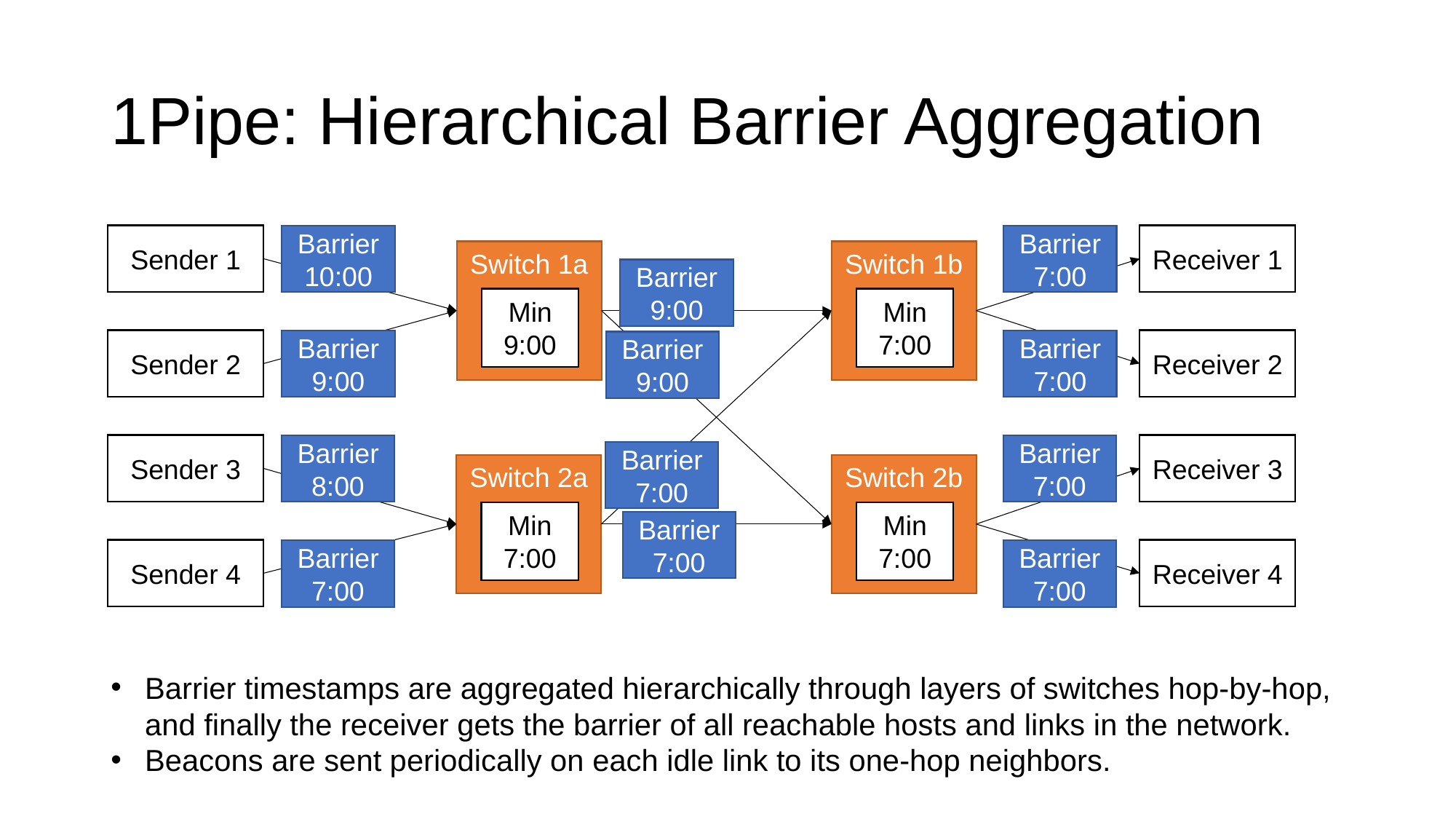

# 1Pipe: Hierarchical Barrier Aggregation
Sender 1
Receiver 1
Barrier 10:00
Barrier 7:00
Switch 1a
Switch 1b
Barrier 9:00
Min
9:00
Min
7:00
Sender 2
Receiver 2
Barrier 9:00
Barrier 7:00
Barrier 9:00
Sender 3
Receiver 3
Barrier 8:00
Barrier 7:00
Barrier 7:00
Switch 2a
Switch 2b
Min
7:00
Min
7:00
Barrier 7:00
Sender 4
Receiver 4
Barrier 7:00
Barrier 7:00
Barrier timestamps are aggregated hierarchically through layers of switches hop-by-hop, and finally the receiver gets the barrier of all reachable hosts and links in the network.
Beacons are sent periodically on each idle link to its one-hop neighbors.